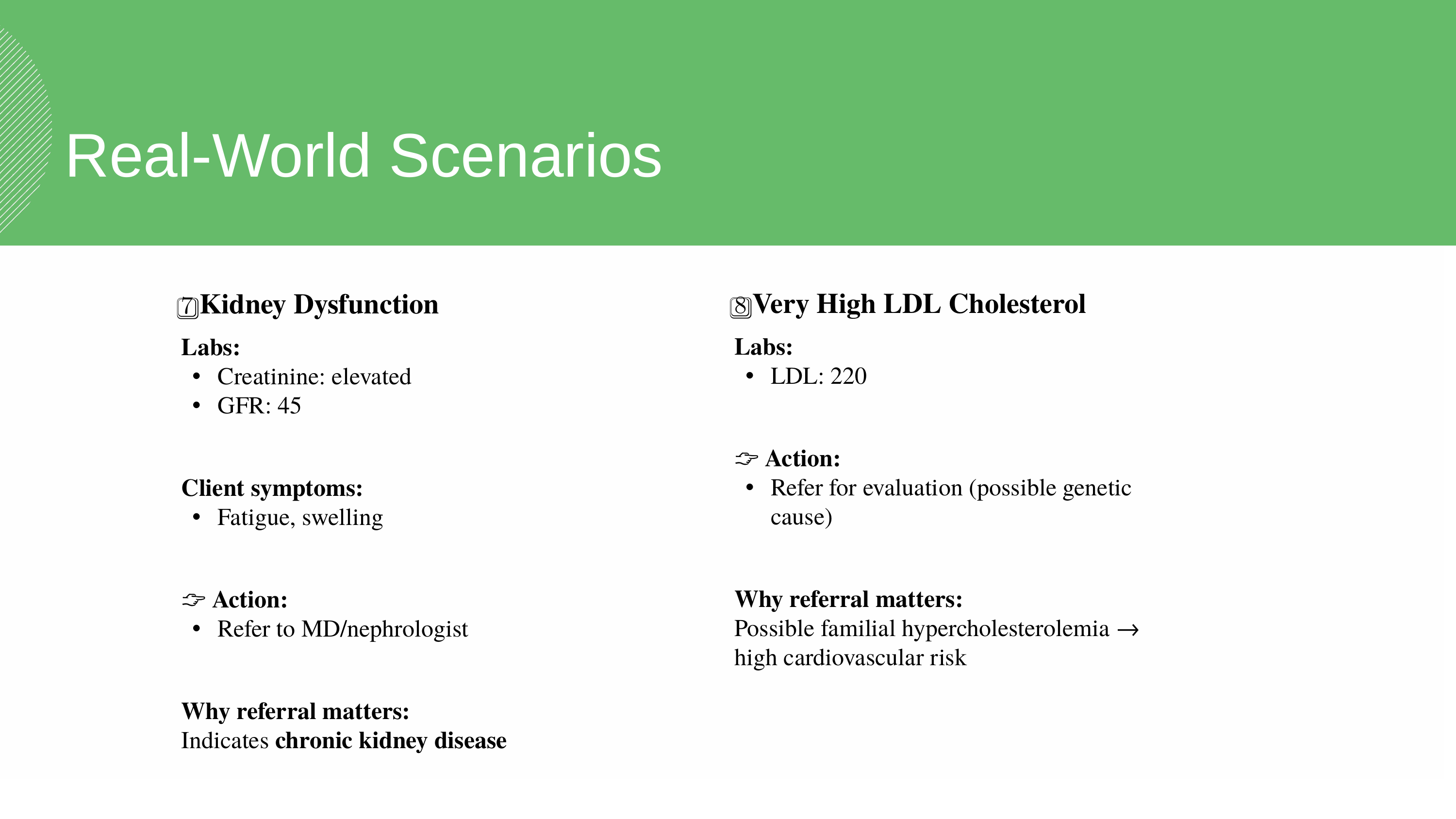

Real-World Scenarios
8️⃣ Very High LDL Cholesterol
Labs:
LDL: 220

👉 Action:
Refer for evaluation (possible genetic cause)

Why referral matters:
Possible familial hypercholesterolemia → high cardiovascular risk

7️⃣ Kidney Dysfunction
Labs:
Creatinine: elevated
GFR: 45

Client symptoms:
Fatigue, swelling

👉 Action:
Refer to MD/nephrologist

Why referral matters:
Indicates chronic kidney disease